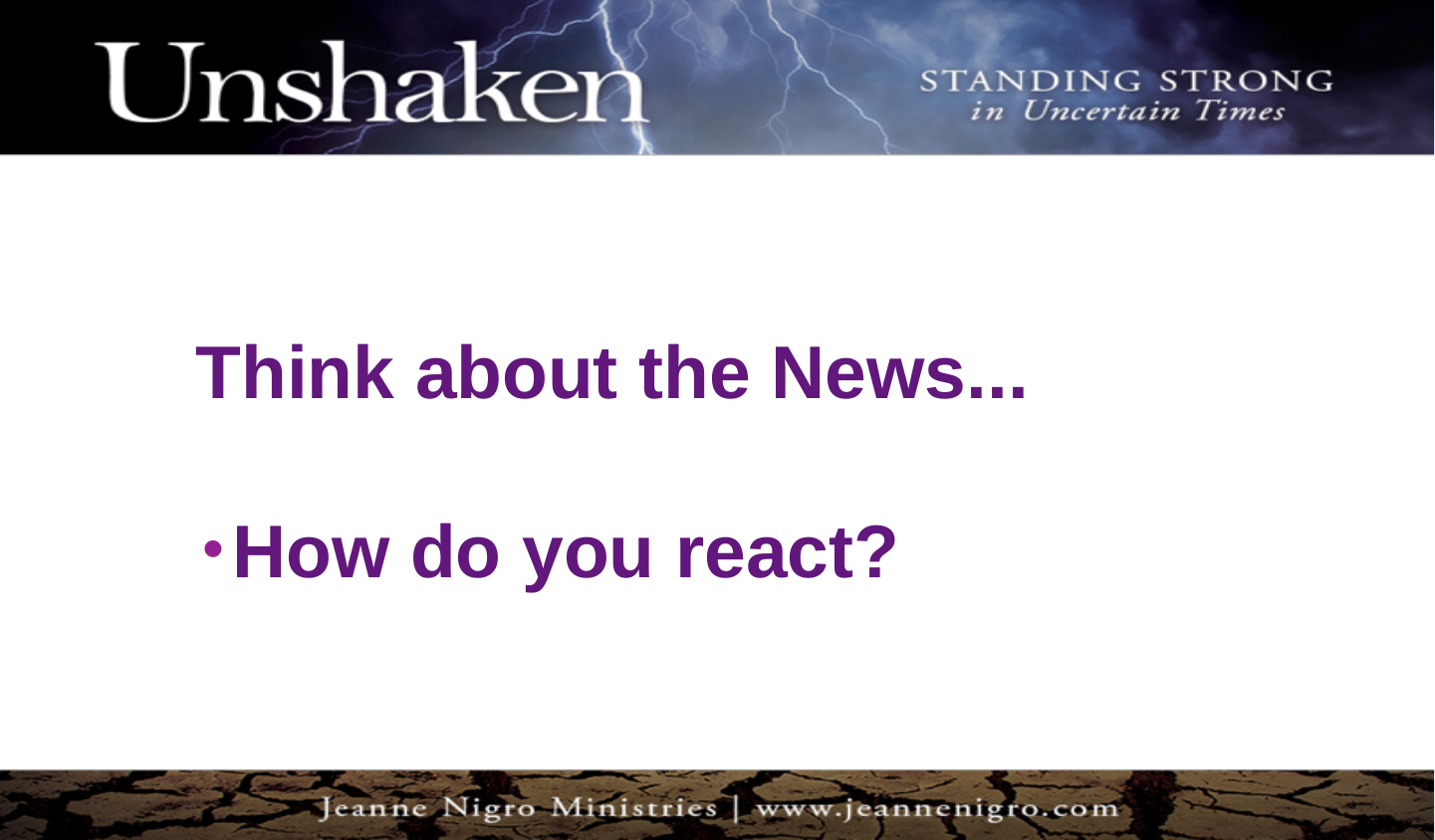

Think about the News...

How do you react?